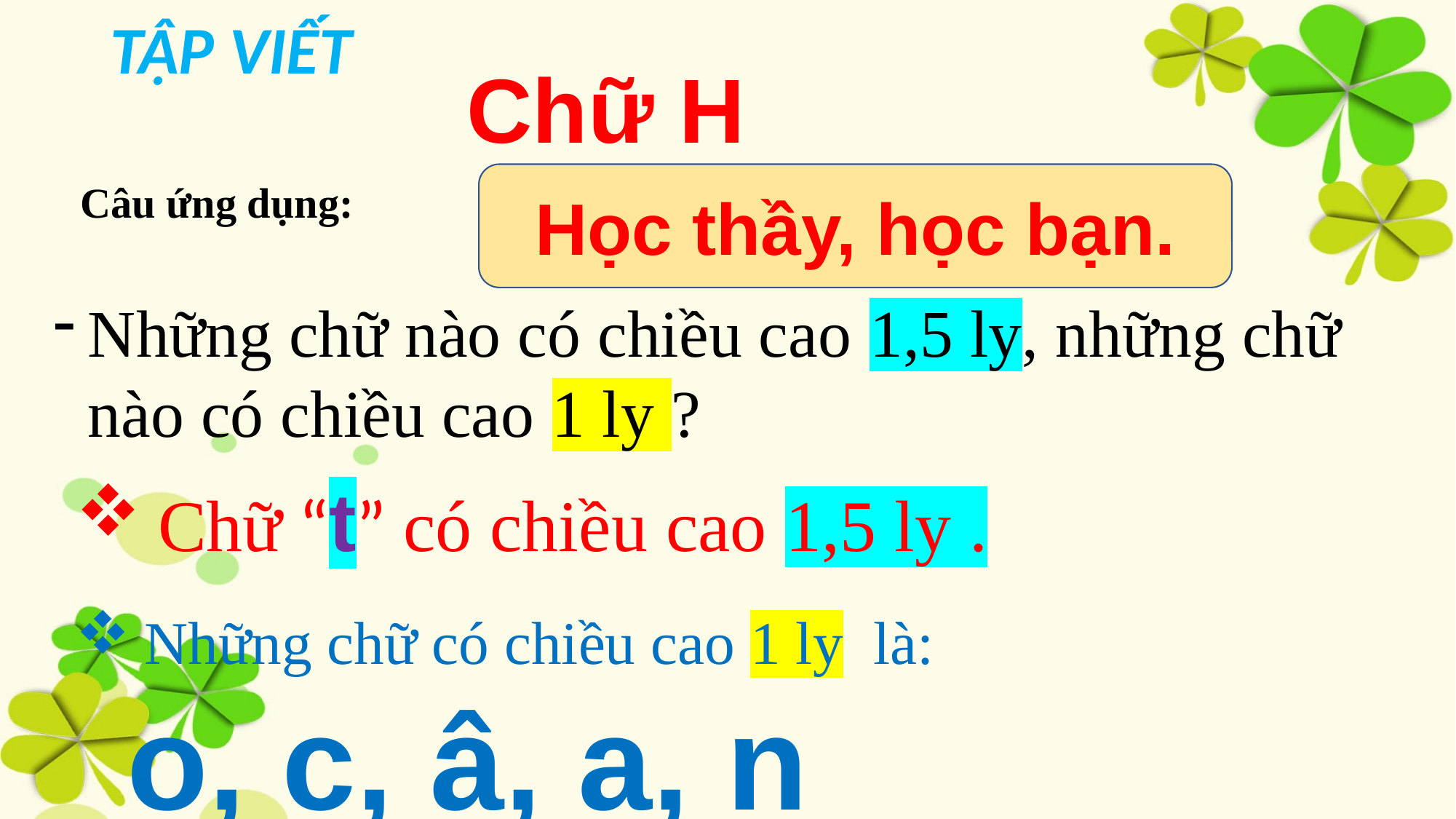

TẬP VIẾT
 Chữ H

Học thầy, học bạn.
Câu ứng dụng:
Những chữ nào có chiều cao 1,5 ly, những chữ nào có chiều cao 1 ly ?
Chữ “t” có chiều cao 1,5 ly .
Những chữ có chiều cao 1 ly  là:
   o, c, â, a, n